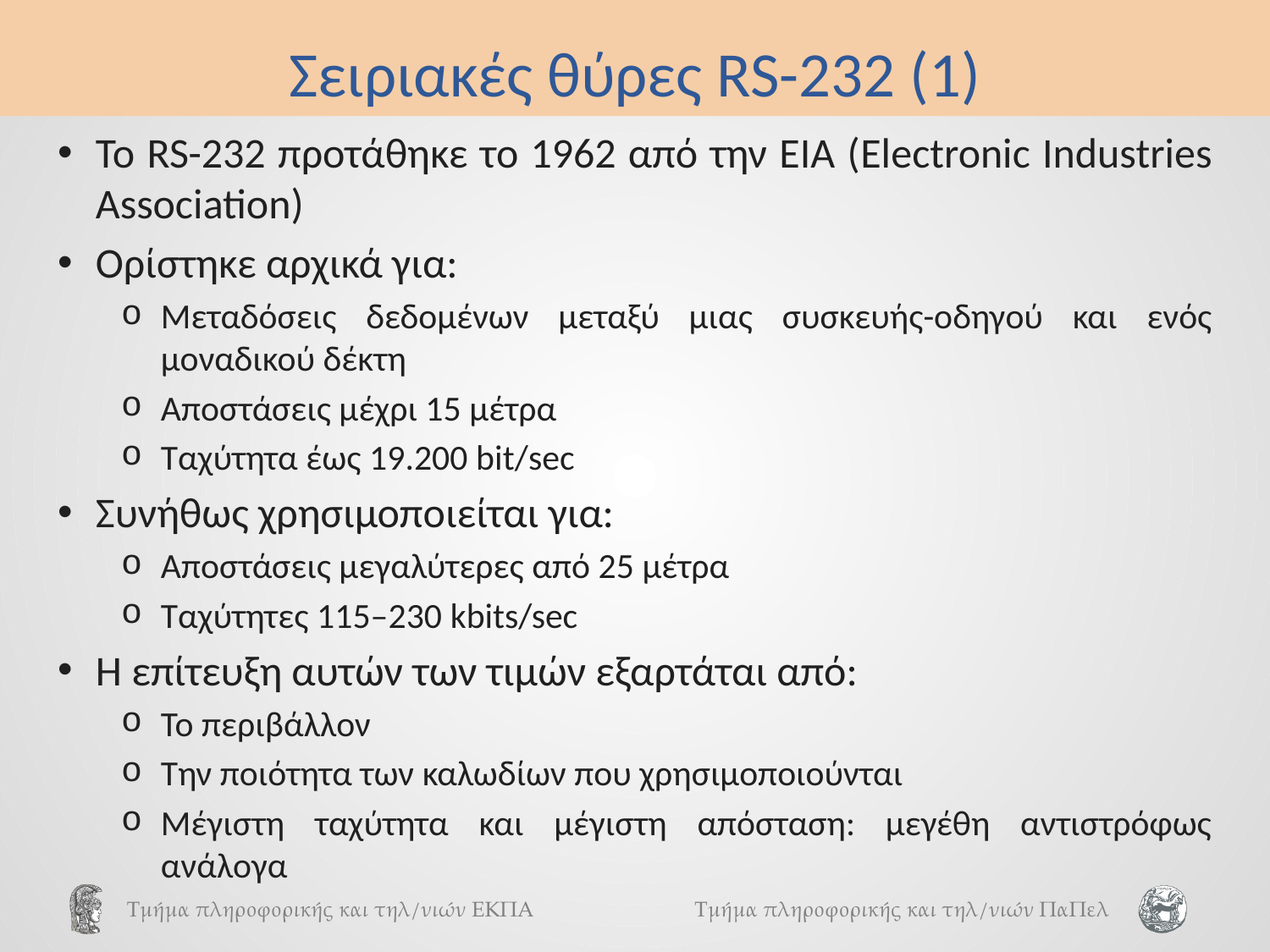

# Σειριακές θύρες RS-232 (1)
Το RS-232 προτάθηκε το 1962 από την EIA (Electronic Industries Association)
Ορίστηκε αρχικά για:
Μεταδόσεις δεδομένων μεταξύ μιας συσκευής-οδηγού και ενός μοναδικού δέκτη
Αποστάσεις μέχρι 15 μέτρα
Ταχύτητα έως 19.200 bit/sec
Συνήθως χρησιμοποιείται για:
Αποστάσεις μεγαλύτερες από 25 μέτρα
Ταχύτητες 115–230 kbits/sec
Η επίτευξη αυτών των τιμών εξαρτάται από:
Το περιβάλλον
Την ποιότητα των καλωδίων που χρησιμοποιούνται
Μέγιστη ταχύτητα και μέγιστη απόσταση: μεγέθη αντιστρόφως ανάλογα